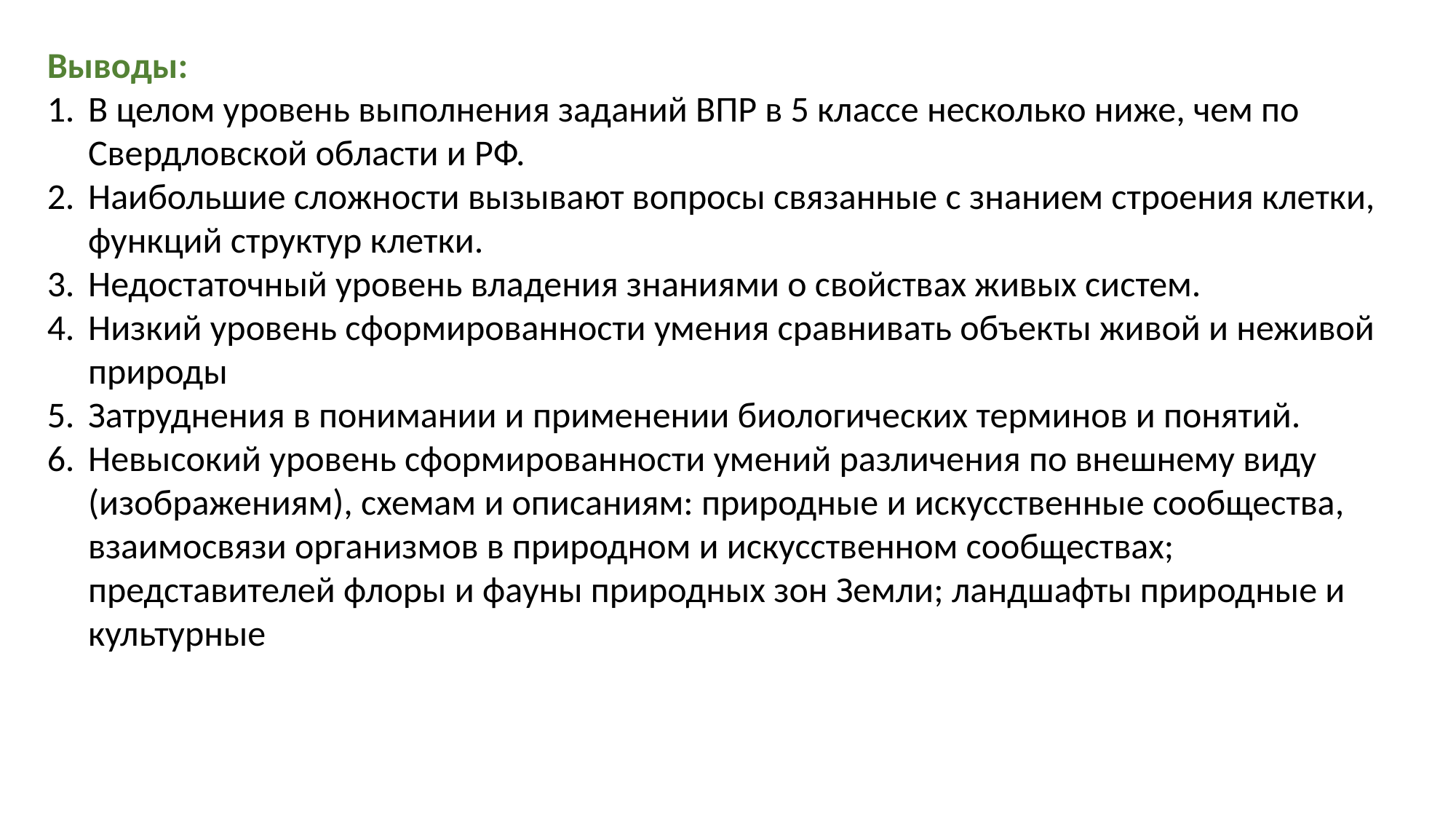

Выводы:
В целом уровень выполнения заданий ВПР в 5 классе несколько ниже, чем по Свердловской области и РФ.
Наибольшие сложности вызывают вопросы связанные с знанием строения клетки, функций структур клетки.
Недостаточный уровень владения знаниями о свойствах живых систем.
Низкий уровень сформированности умения сравнивать объекты живой и неживой природы
Затруднения в понимании и применении биологических терминов и понятий.
Невысокий уровень сформированности умений различения по внешнему виду (изображениям), схемам и описаниям: природные и искусственные сообщества, взаимосвязи организмов в природном и искусственном сообществах; представителей флоры и фауны природных зон Земли; ландшафты природные и культурные